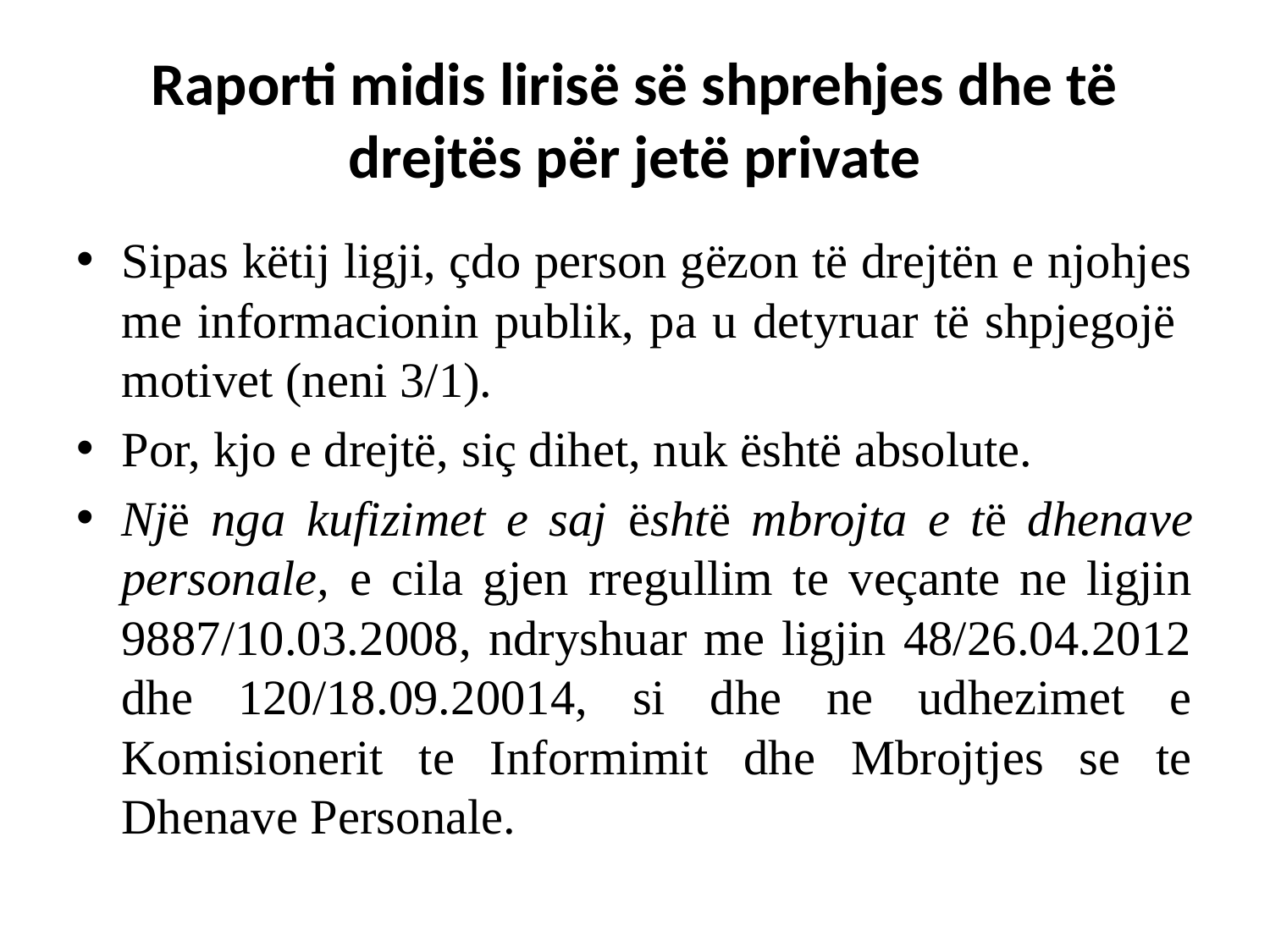

# Raporti midis lirisë së shprehjes dhe të drejtës për jetë private
Sipas këtij ligji, çdo person gëzon të drejtën e njohjes me informacionin publik, pa u detyruar të shpjegojë  motivet (neni 3/1).
Por, kjo e drejtë, siç dihet, nuk është absolute.
Një nga kufizimet e saj është mbrojta e të dhenave personale, e cila gjen rregullim te veçante ne ligjin 9887/10.03.2008, ndryshuar me ligjin 48/26.04.2012 dhe 120/18.09.20014, si dhe ne udhezimet e Komisionerit te Informimit dhe Mbrojtjes se te Dhenave Personale.